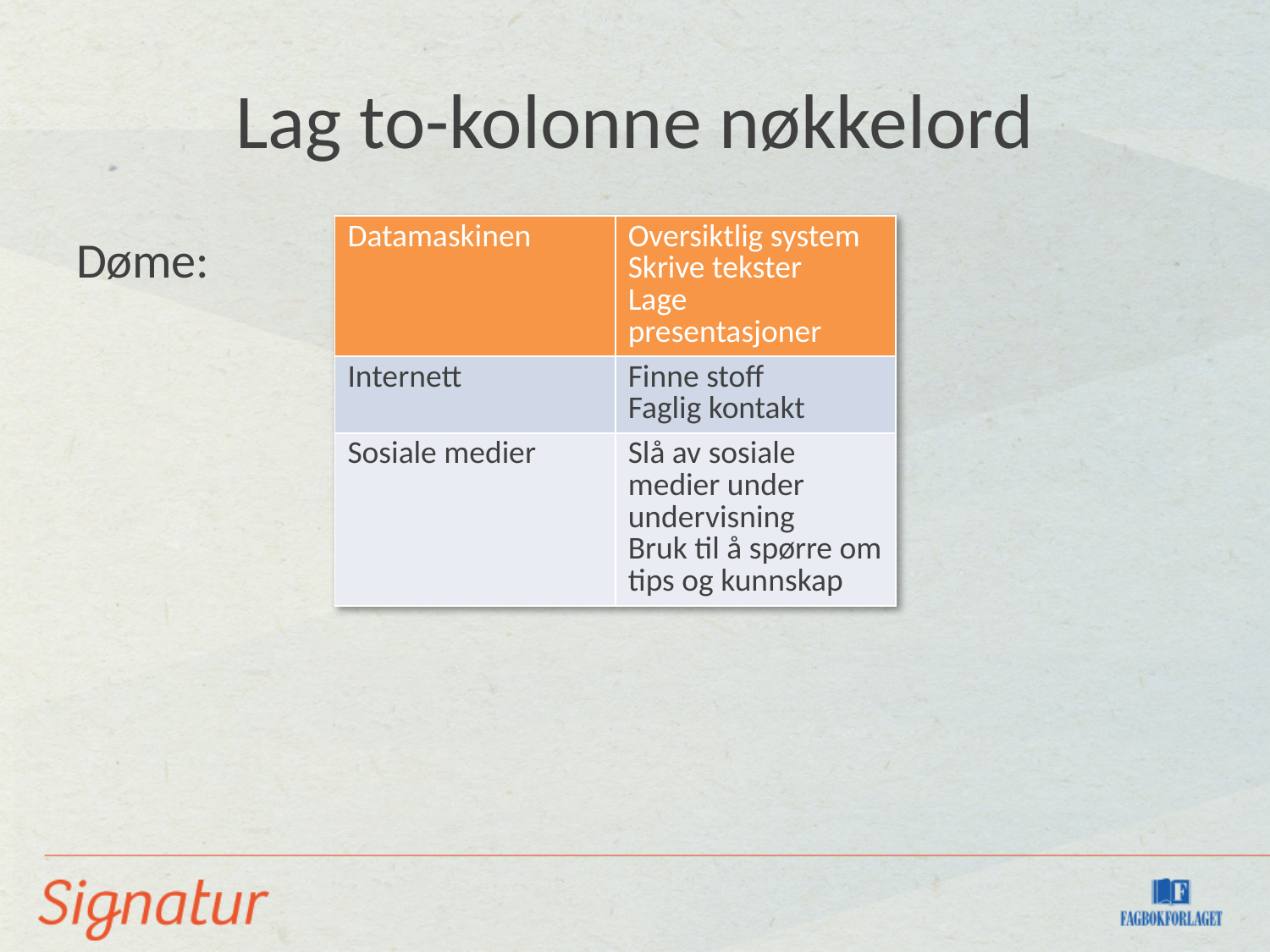

# Lag to-kolonne nøkkelord
| Datamaskinen | Oversiktlig system Skrive tekster Lage presentasjoner |
| --- | --- |
| Internett | Finne stoff Faglig kontakt |
| Sosiale medier | Slå av sosiale medier under undervisning Bruk til å spørre om tips og kunnskap |
Døme: